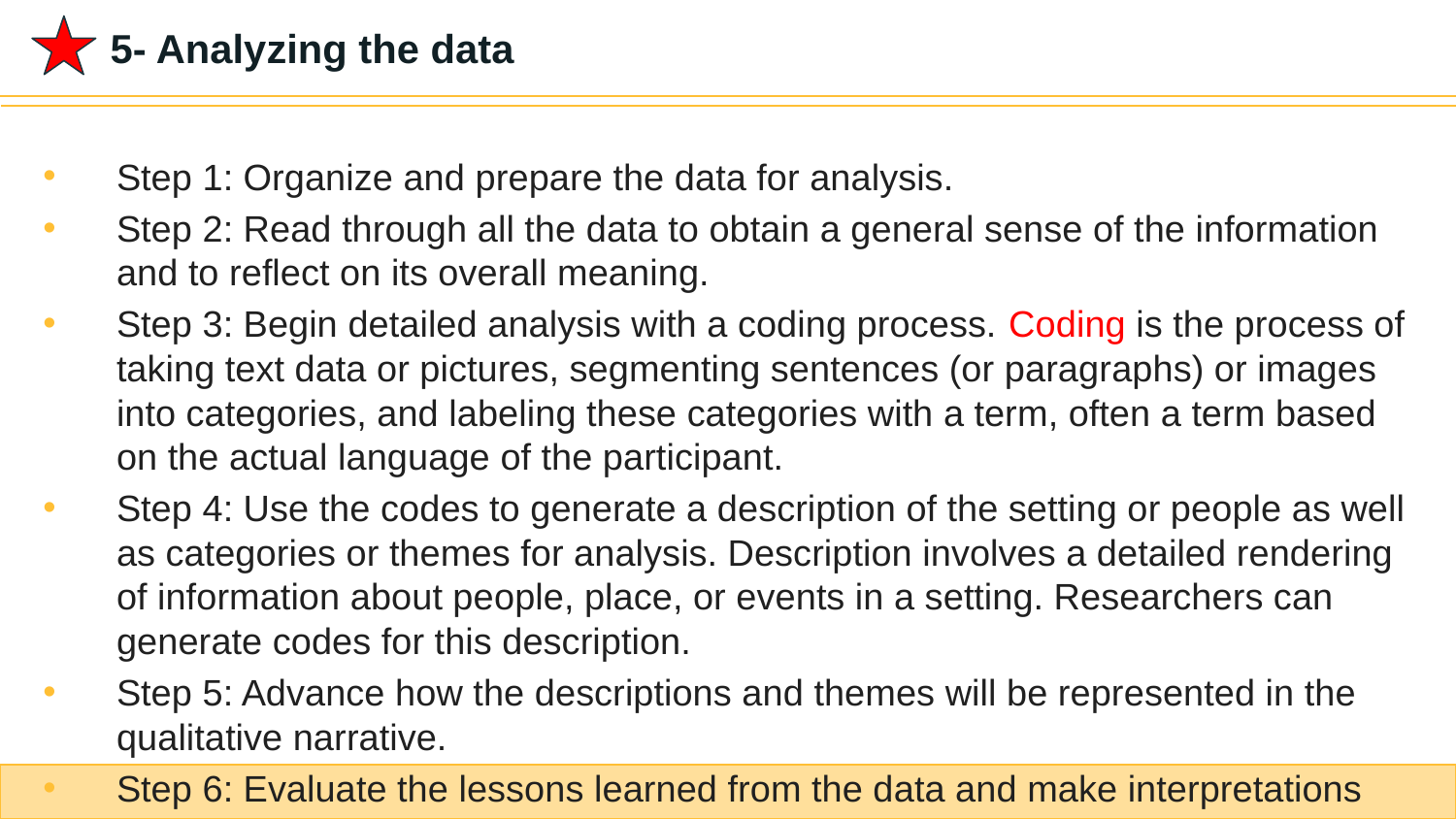

5- Analyzing the data
Step 1: Organize and prepare the data for analysis.
Step 2: Read through all the data to obtain a general sense of the information and to reflect on its overall meaning.
Step 3: Begin detailed analysis with a coding process. Coding is the process of taking text data or pictures, segmenting sentences (or paragraphs) or images into categories, and labeling these categories with a term, often a term based on the actual language of the participant.
Step 4: Use the codes to generate a description of the setting or people as well as categories or themes for analysis. Description involves a detailed rendering of information about people, place, or events in a setting. Researchers can generate codes for this description.
Step 5: Advance how the descriptions and themes will be represented in the qualitative narrative.
Step 6: Evaluate the lessons learned from the data and make interpretations (or meaning) of data.